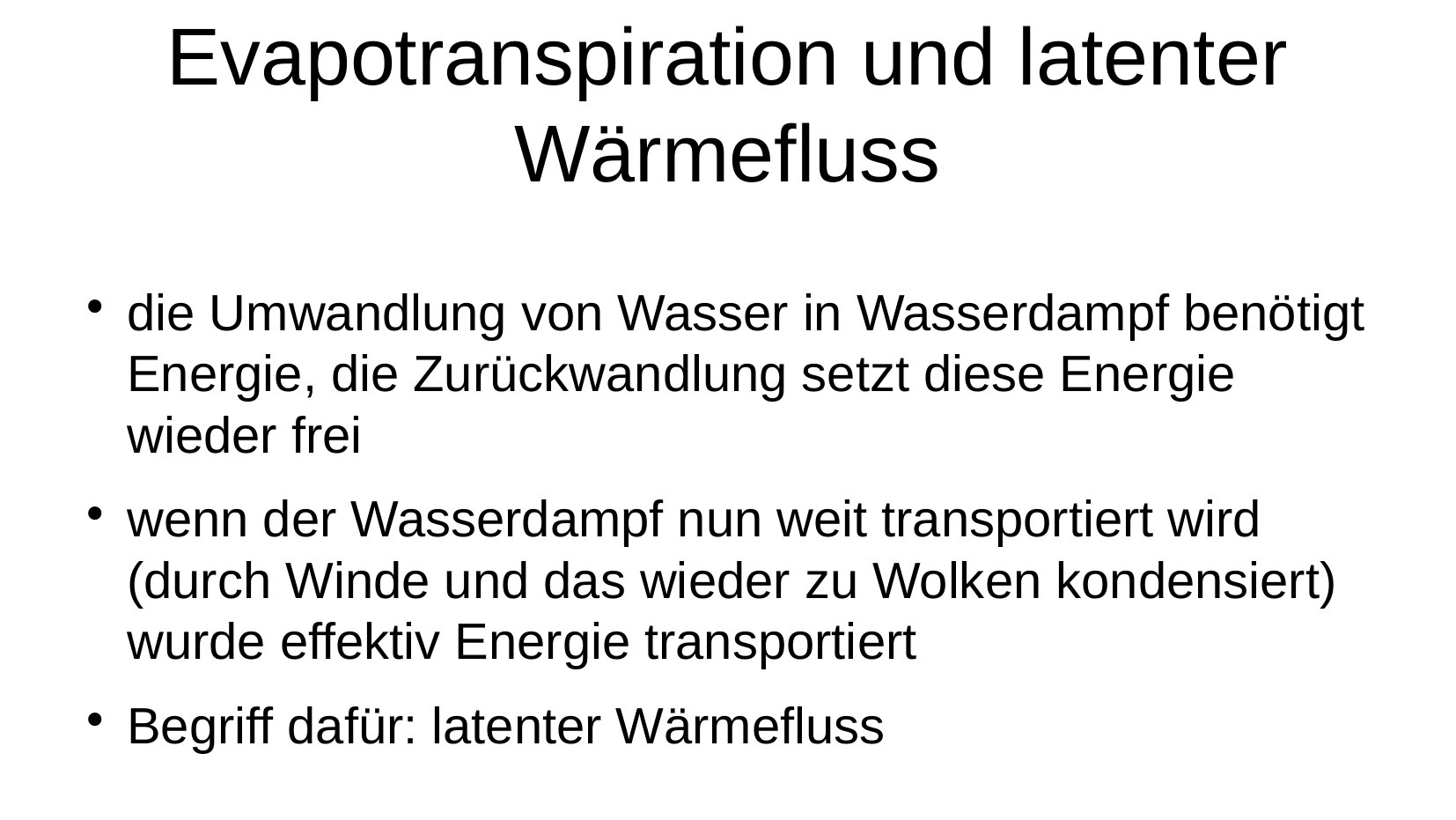

# Evapotranspiration und latenter Wärmefluss
die Umwandlung von Wasser in Wasserdampf benötigt Energie, die Zurückwandlung setzt diese Energie wieder frei
wenn der Wasserdampf nun weit transportiert wird (durch Winde und das wieder zu Wolken kondensiert) wurde effektiv Energie transportiert
Begriff dafür: latenter Wärmefluss